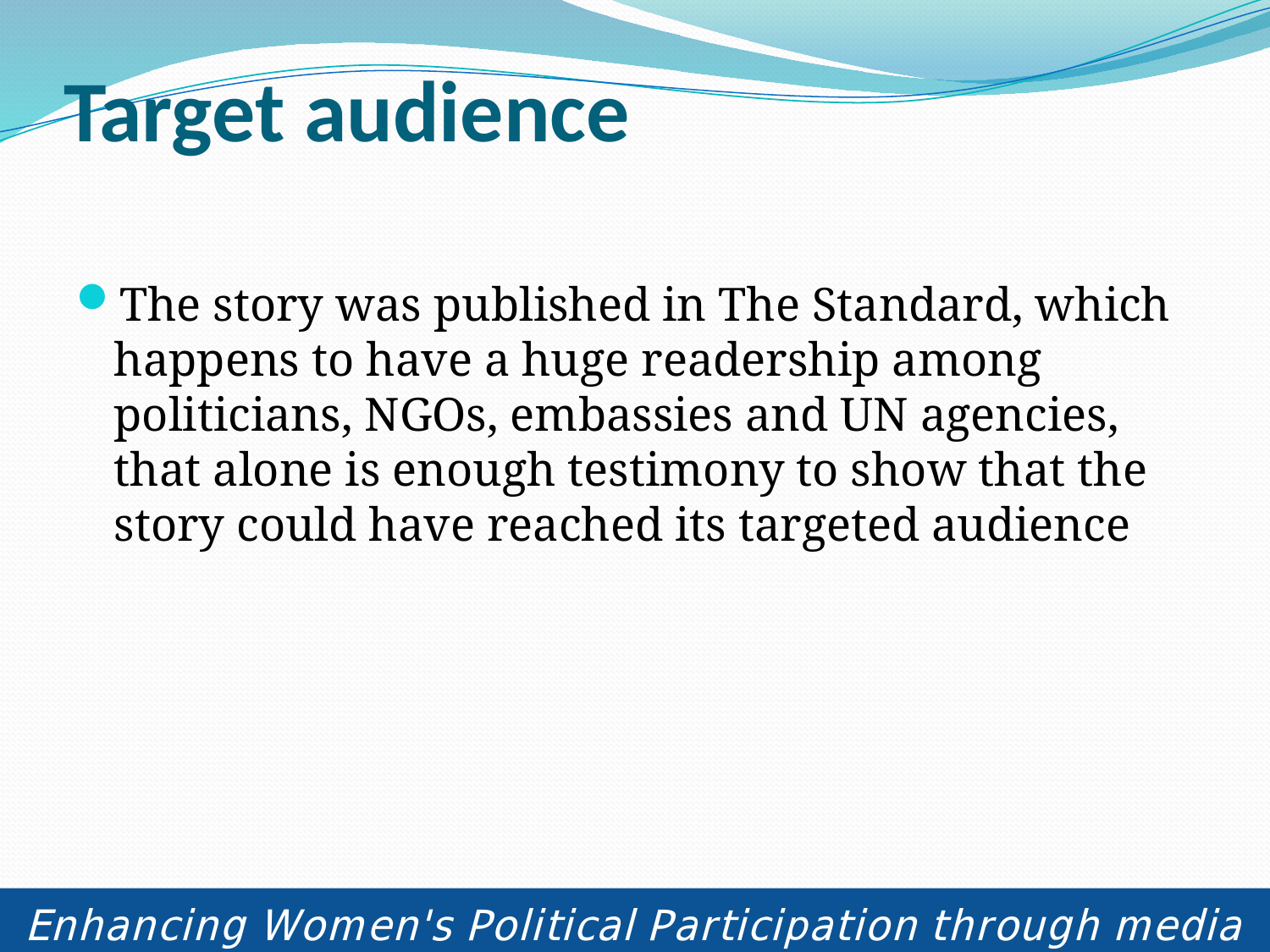

# Target audience
The story was published in The Standard, which happens to have a huge readership among politicians, NGOs, embassies and UN agencies, that alone is enough testimony to show that the story could have reached its targeted audience

Enhancing Women's Political Participation through media